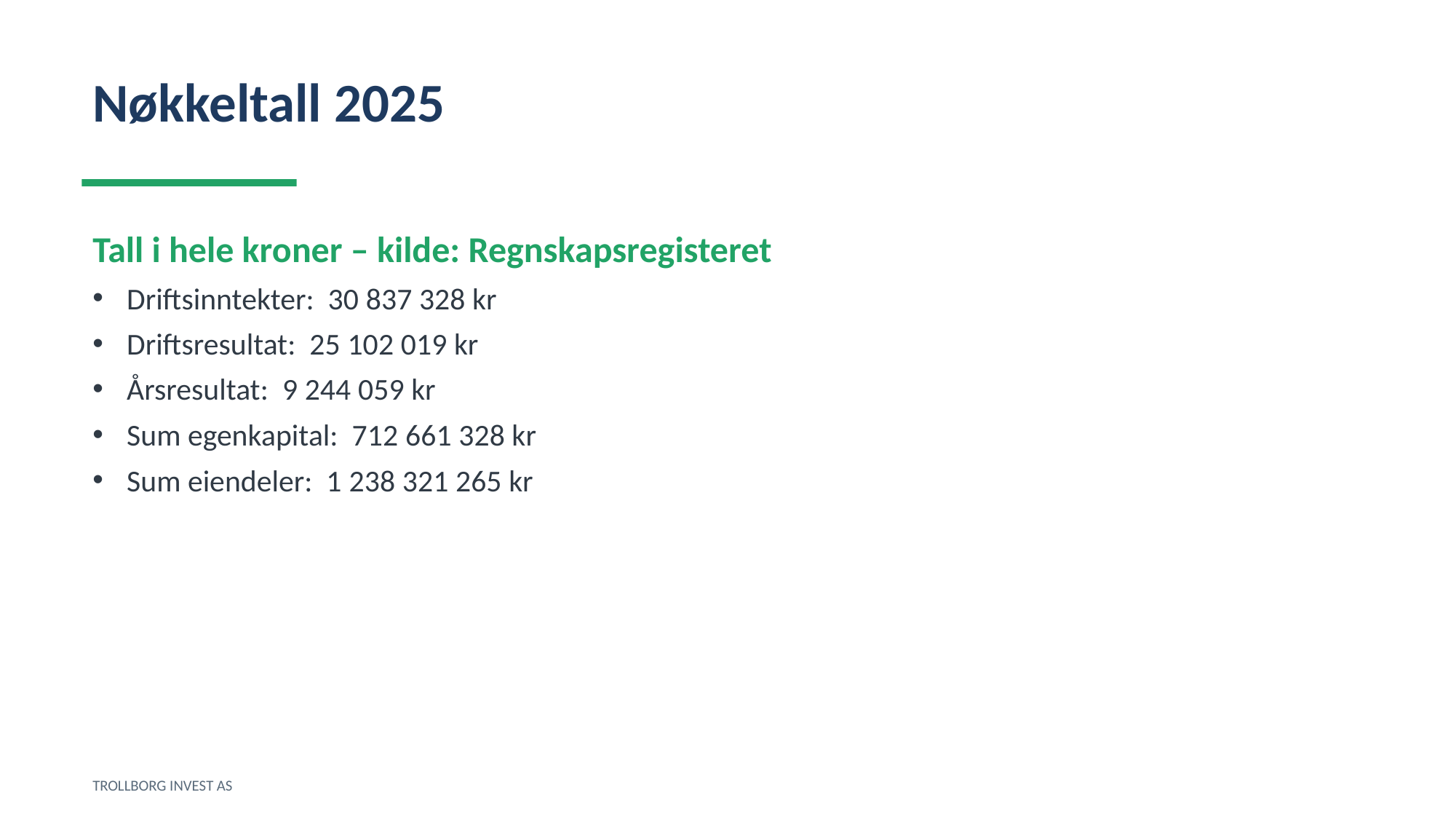

Nøkkeltall 2025

Tall i hele kroner – kilde: Regnskapsregisteret
Driftsinntekter:  30 837 328 kr
Driftsresultat:  25 102 019 kr
Årsresultat:  9 244 059 kr
Sum egenkapital:  712 661 328 kr
Sum eiendeler:  1 238 321 265 kr
TROLLBORG INVEST AS